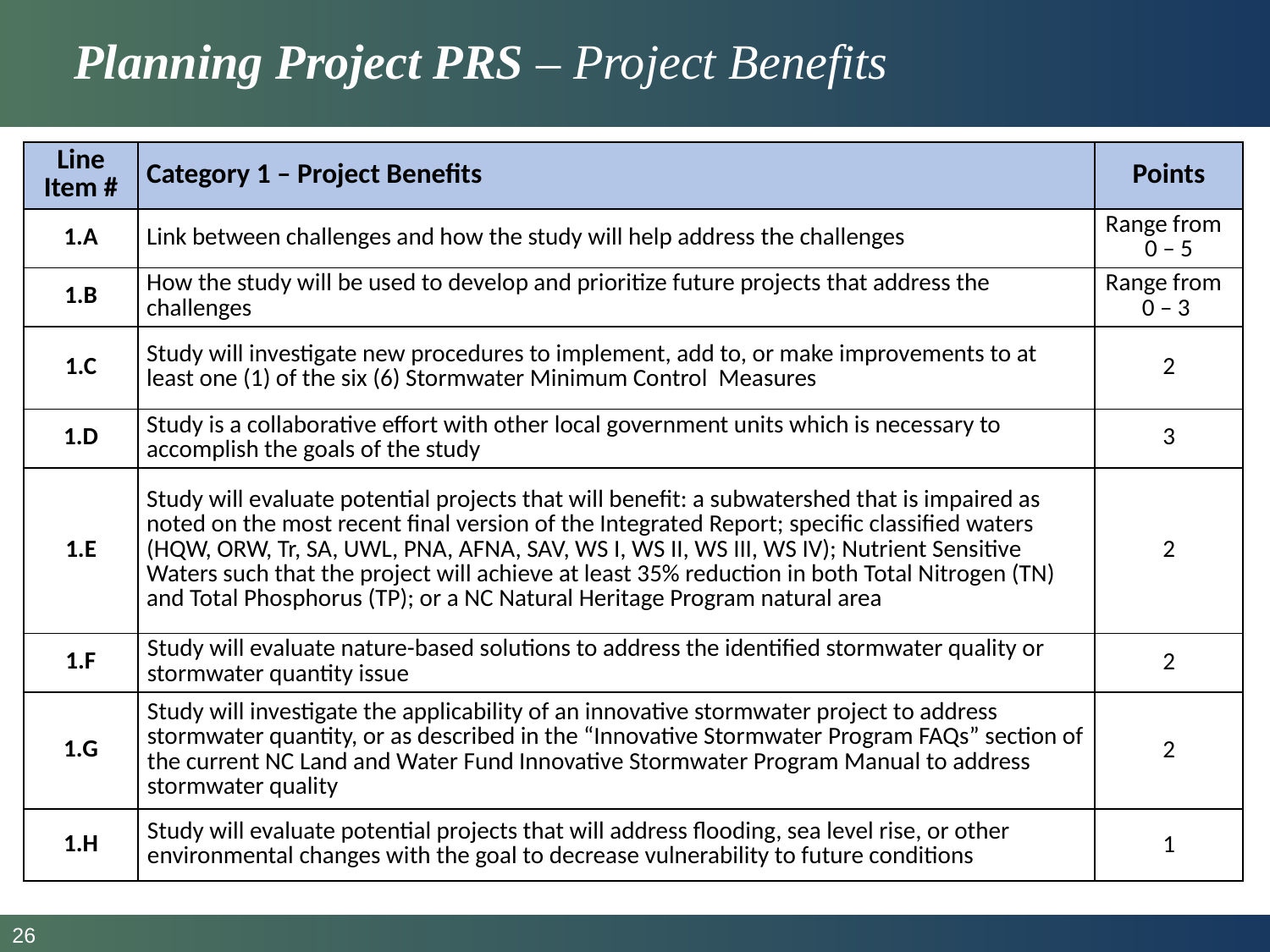

# Planning Project PRS – Project Benefits
| Line Item # | Category 1 – Project Benefits | Points |
| --- | --- | --- |
| 1.A | Link between challenges and how the study will help address the challenges | Range from 0 – 5 |
| 1.B | How the study will be used to develop and prioritize future projects that address the challenges | Range from 0 – 3 |
| 1.C | Study will investigate new procedures to implement, add to, or make improvements to at least one (1) of the six (6) Stormwater Minimum Control Measures | 2 |
| 1.D | Study is a collaborative effort with other local government units which is necessary to accomplish the goals of the study | 3 |
| 1.E | Study will evaluate potential projects that will benefit: a subwatershed that is impaired as noted on the most recent final version of the Integrated Report; specific classified waters (HQW, ORW, Tr, SA, UWL, PNA, AFNA, SAV, WS I, WS II, WS III, WS IV); Nutrient Sensitive Waters such that the project will achieve at least 35% reduction in both Total Nitrogen (TN) and Total Phosphorus (TP); or a NC Natural Heritage Program natural area | 2 |
| 1.F | Study will evaluate nature-based solutions to address the identified stormwater quality or stormwater quantity issue | 2 |
| 1.G | Study will investigate the applicability of an innovative stormwater project to address stormwater quantity, or as described in the “Innovative Stormwater Program FAQs” section of the current NC Land and Water Fund Innovative Stormwater Program Manual to address stormwater quality | 2 |
| 1.H | Study will evaluate potential projects that will address flooding, sea level rise, or other environmental changes with the goal to decrease vulnerability to future conditions | 1 |
26